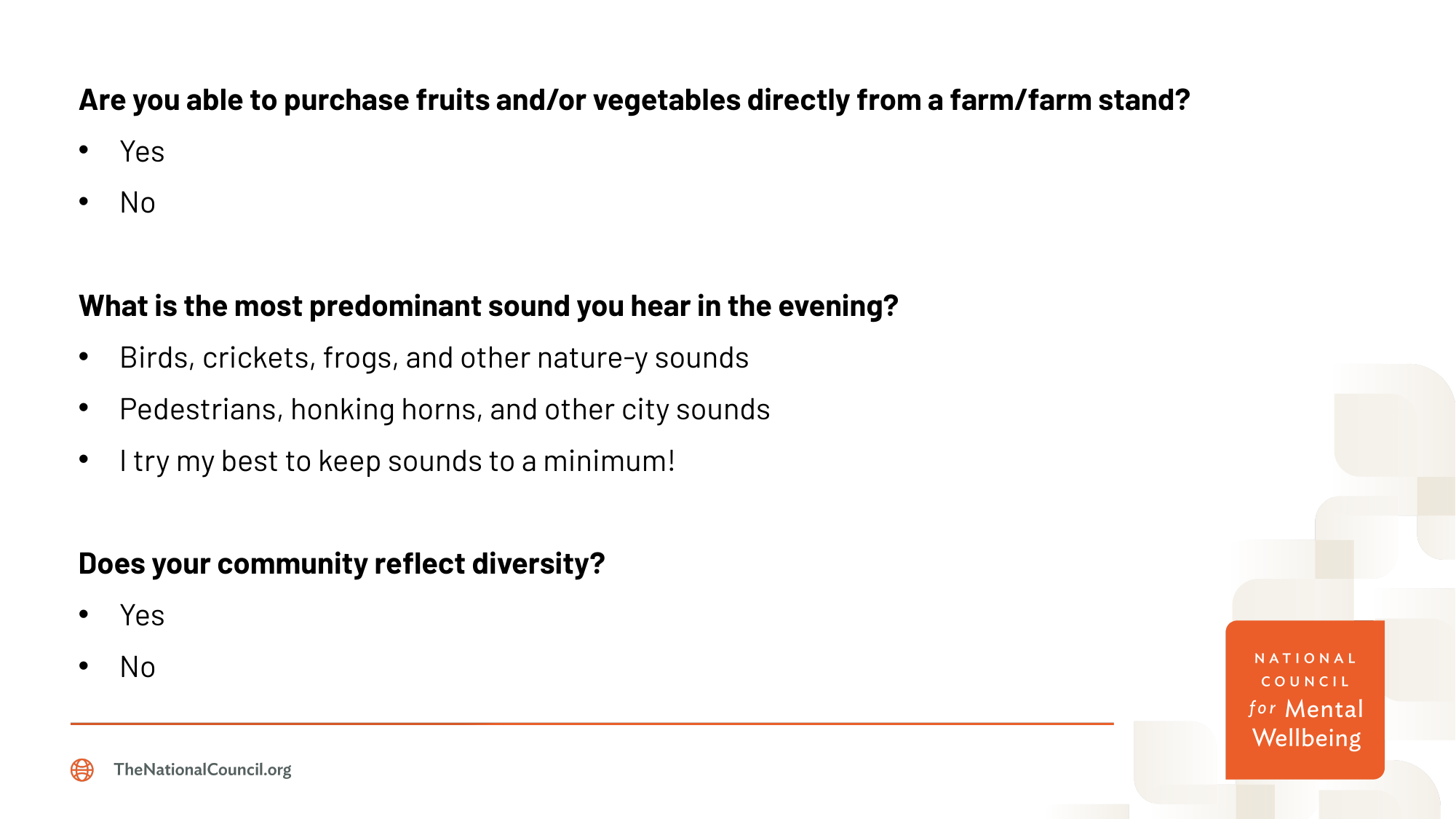

Are you able to purchase fruits and/or vegetables directly from a farm/farm stand?
Yes
No

What is the most predominant sound you hear in the evening?
Birds, crickets, frogs, and other nature-y sounds
Pedestrians, honking horns, and other city sounds
I try my best to keep sounds to a minimum!

Does your community reflect diversity?
Yes
No